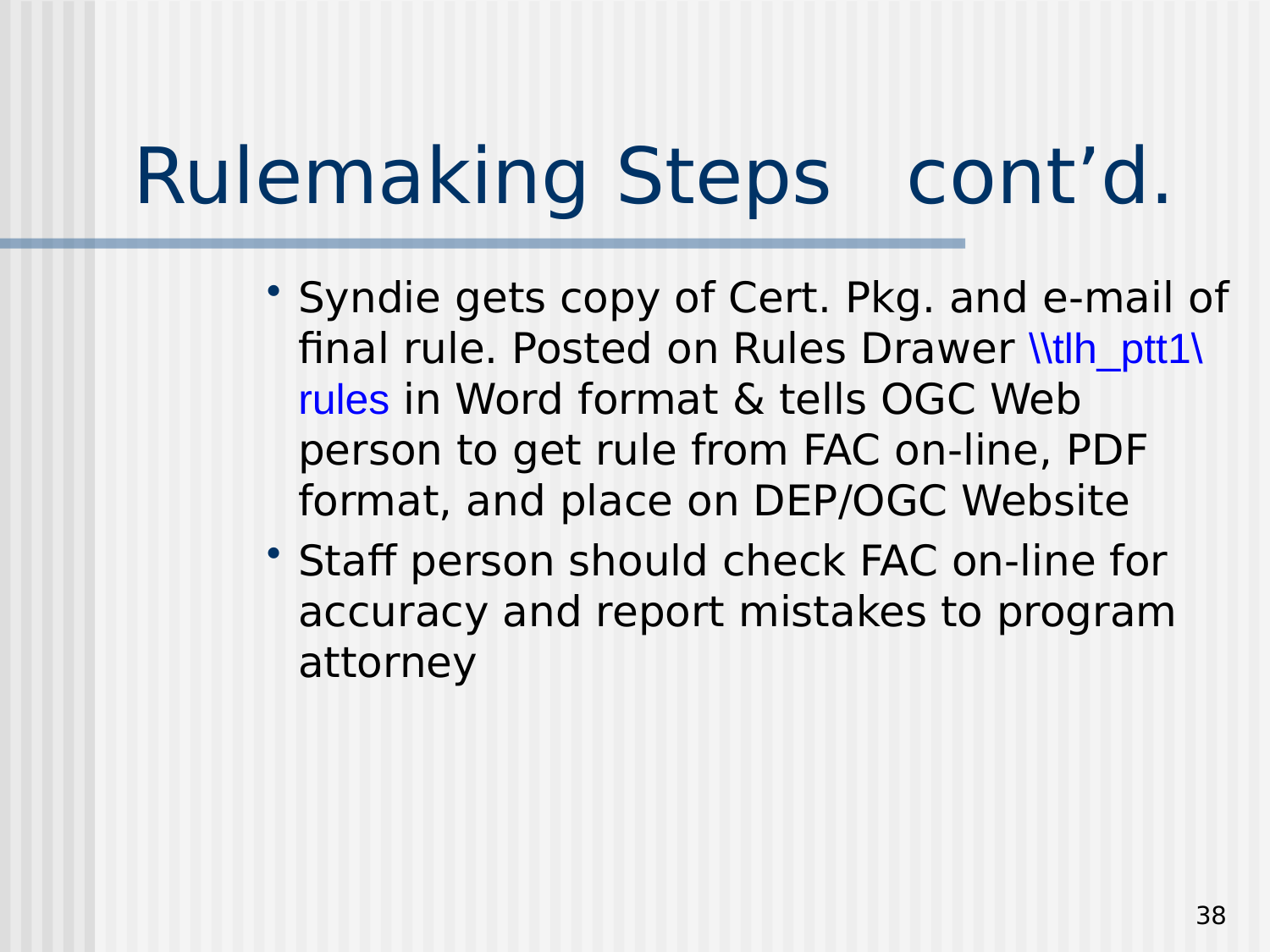

# Rulemaking Steps   cont’d.
Syndie gets copy of Cert. Pkg. and e-mail of final rule. Posted on Rules Drawer \\tlh_ptt1\rules in Word format & tells OGC Web person to get rule from FAC on-line, PDF format, and place on DEP/OGC Website
Staff person should check FAC on-line for accuracy and report mistakes to program attorney

38